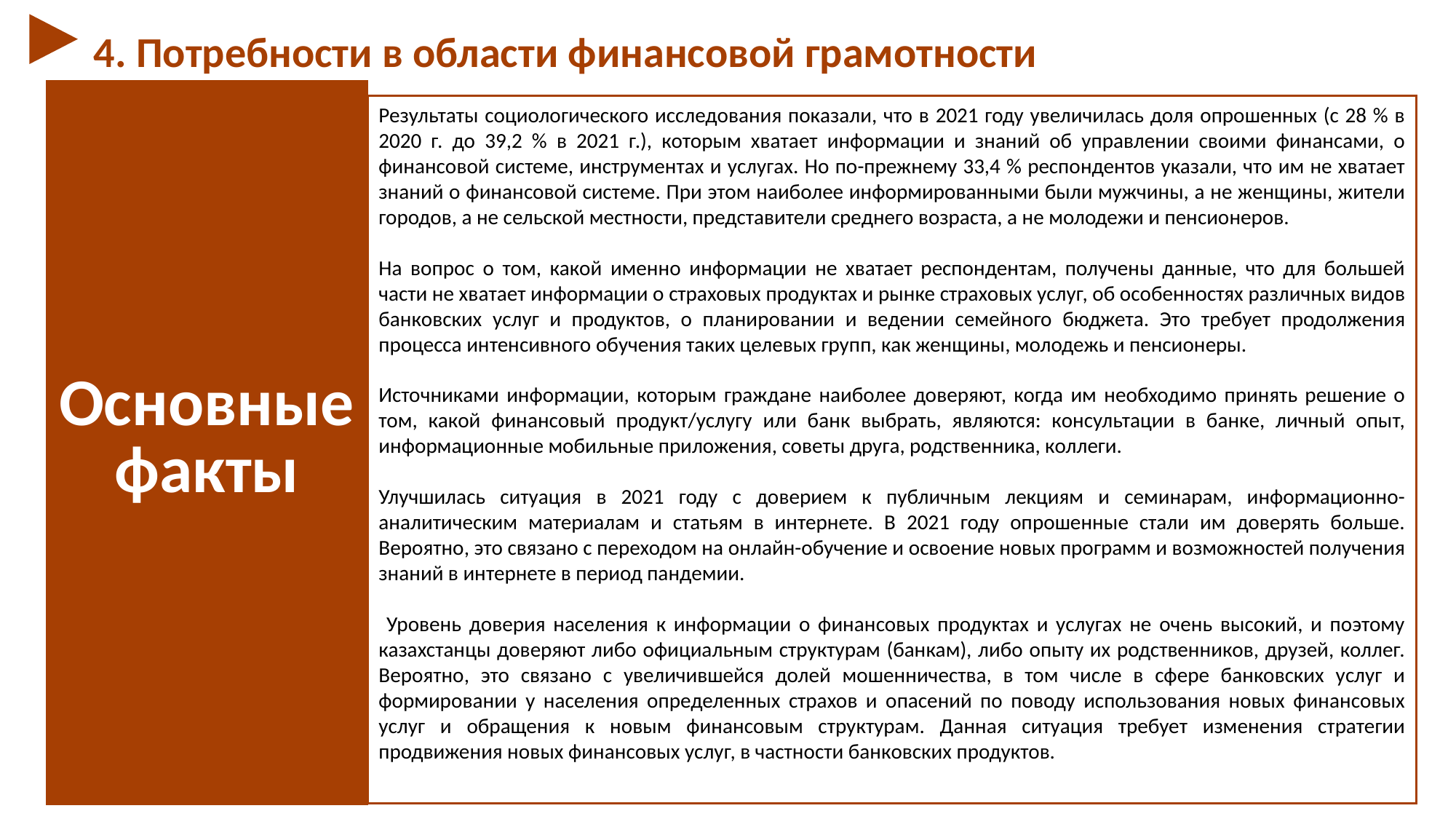

4. Потребности в области финансовой грамотности

| Основные факты |
| --- |
Результаты социологического исследования показали, что в 2021 году увеличилась доля опрошенных (с 28 % в 2020 г. до 39,2 % в 2021 г.), которым хватает информации и знаний об управлении своими финансами, о финансовой системе, инструментах и услугах. Но по-прежнему 33,4 % респондентов указали, что им не хватает знаний о финансовой системе. При этом наиболее информированными были мужчины, а не женщины, жители городов, а не сельской местности, представители среднего возраста, а не молодежи и пенсионеров.

На вопрос о том, какой именно информации не хватает респондентам, получены данные, что для большей части не хватает информации о страховых продуктах и рынке страховых услуг, об особенностях различных видов банковских услуг и продуктов, о планировании и ведении семейного бюджета. Это требует продолжения процесса интенсивного обучения таких целевых групп, как женщины, молодежь и пенсионеры.

Источниками информации, которым граждане наиболее доверяют, когда им необходимо принять решение о том, какой финансовый продукт/услугу или банк выбрать, являются: консультации в банке, личный опыт, информационные мобильные приложения, советы друга, родственника, коллеги.

Улучшилась ситуация в 2021 году с доверием к публичным лекциям и семинарам, информационно-аналитическим материалам и статьям в интернете. В 2021 году опрошенные стали им доверять больше. Вероятно, это связано с переходом на онлайн-обучение и освоение новых программ и возможностей получения знаний в интернете в период пандемии.

 Уровень доверия населения к информации о финансовых продуктах и услугах не очень высокий, и поэтому казахстанцы доверяют либо официальным структурам (банкам), либо опыту их родственников, друзей, коллег. Вероятно, это связано с увеличившейся долей мошенничества, в том числе в сфере банковских услуг и формировании у населения определенных страхов и опасений по поводу использования новых финансовых услуг и обращения к новым финансовым структурам. Данная ситуация требует изменения стратегии продвижения новых финансовых услуг, в частности банковских продуктов.